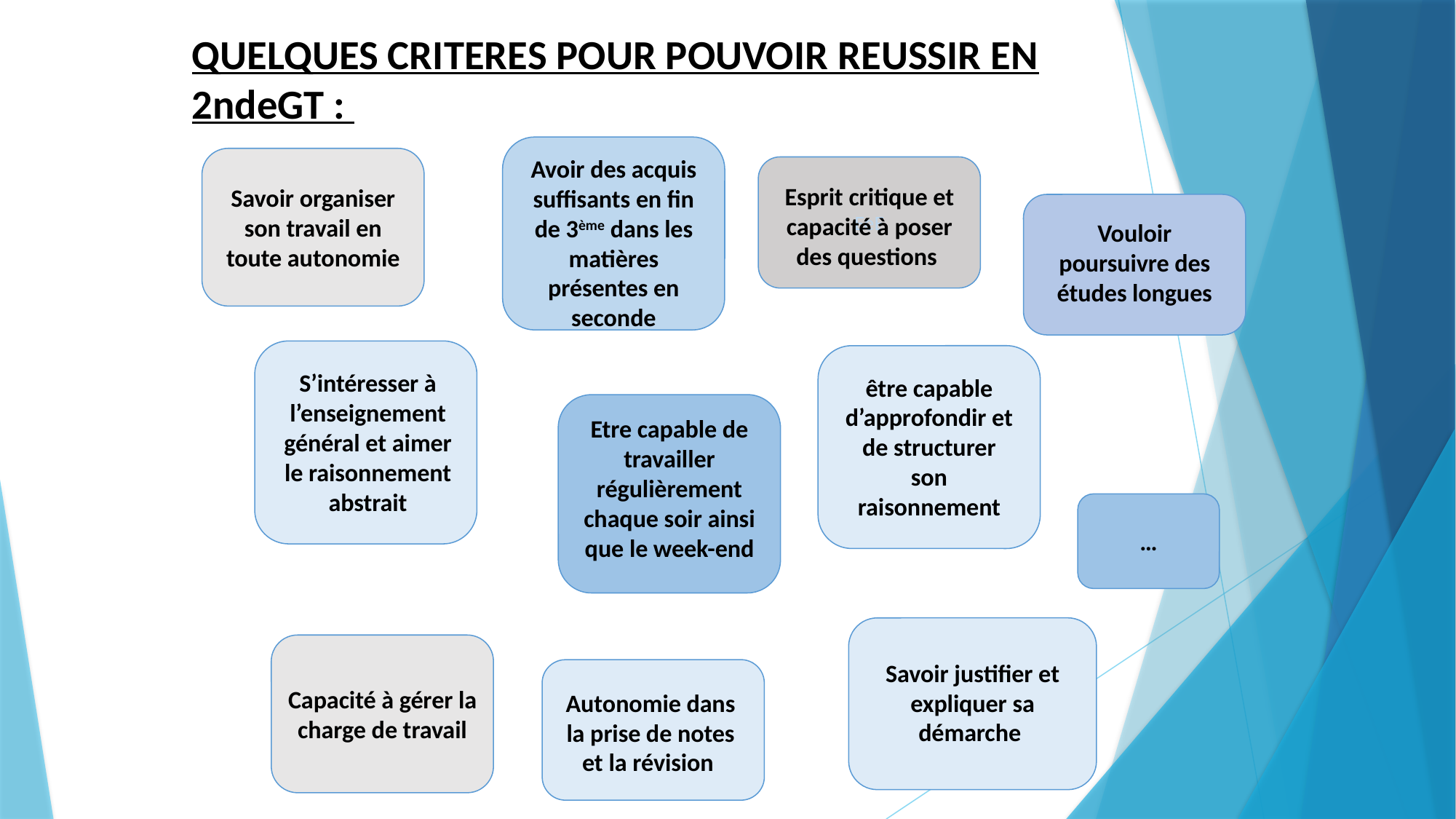

QUELQUES CRITERES POUR POUVOIR REUSSIR EN 2ndeGT :

Savoir organiser son travail en toute autonomie
Avoir des acquis suffisants en fin de 3ème dans les matières présentes en seconde
EeE
Esprit critique et capacité à poser des questions

Vouloir poursuivre des études longues

S’intéresser à l’enseignement général et aimer le raisonnement abstrait
être capable d’approfondir et de structurer son raisonnement

Etre capable de travailler régulièrement chaque soir ainsi que le week-end

…

Capacité à gérer la charge de travail
Savoir justifier et expliquer sa démarche

Autonomie dans la prise de notes et la révision